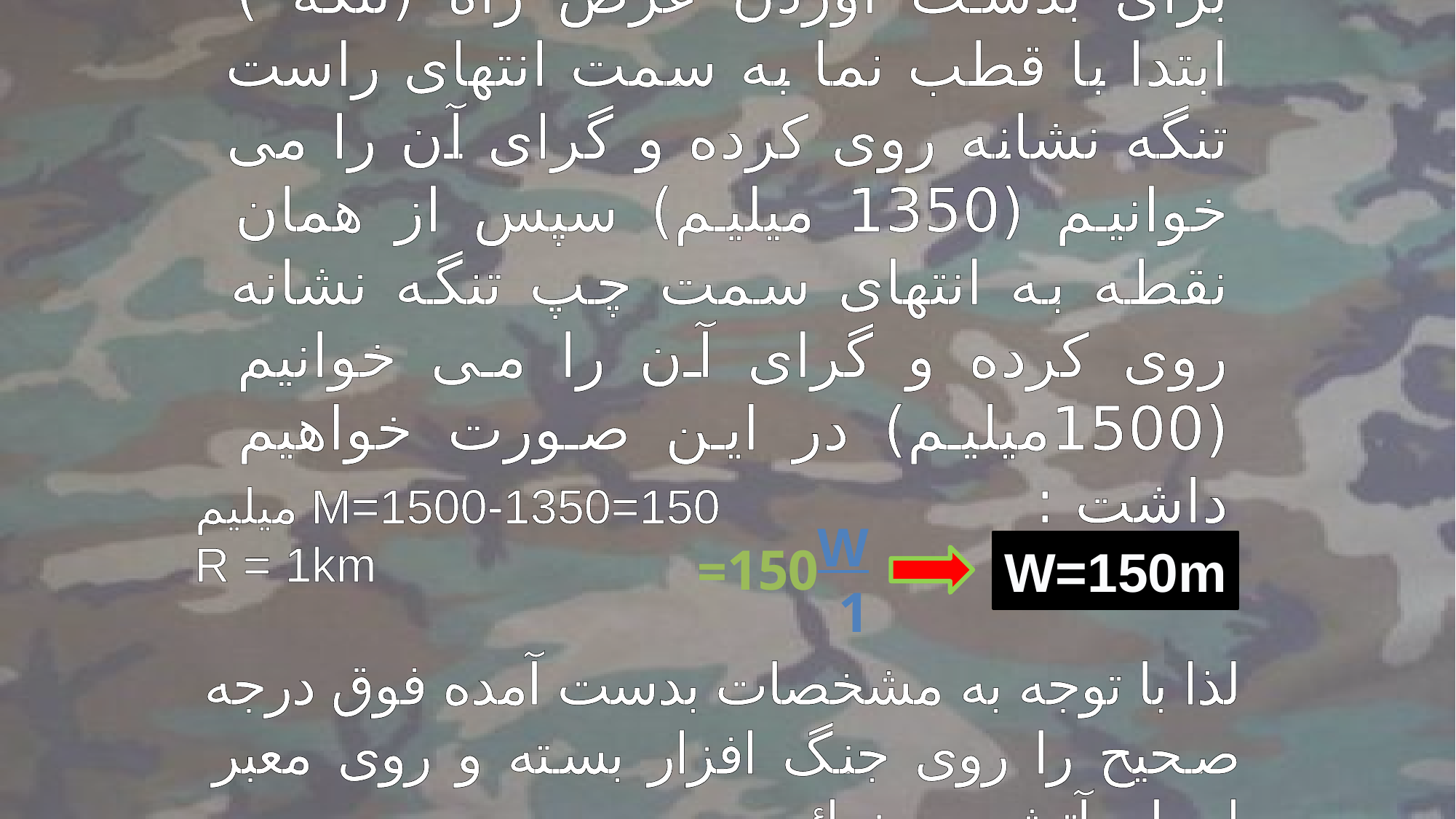

برای بدست آوردن عرض راه (تنگه ) ابتدا با قطب نما به سمت انتهای راست تنگه نشانه روی کرده و گرای آن را می خوانیم (1350 میلیم) سپس از همان نقطه به انتهای سمت چپ تنگه نشانه روی کرده و گرای آن را می خوانیم (1500میلیم) در این صورت خواهیم داشت :
M=1500-1350=150 میلیم
R = 1km
W
1
150=
W=150m

لذا با توجه به مشخصات بدست آمده فوق درجه صحیح را روی جنگ افزار بسته و روی معبر اجرای آتش می نمائیم.